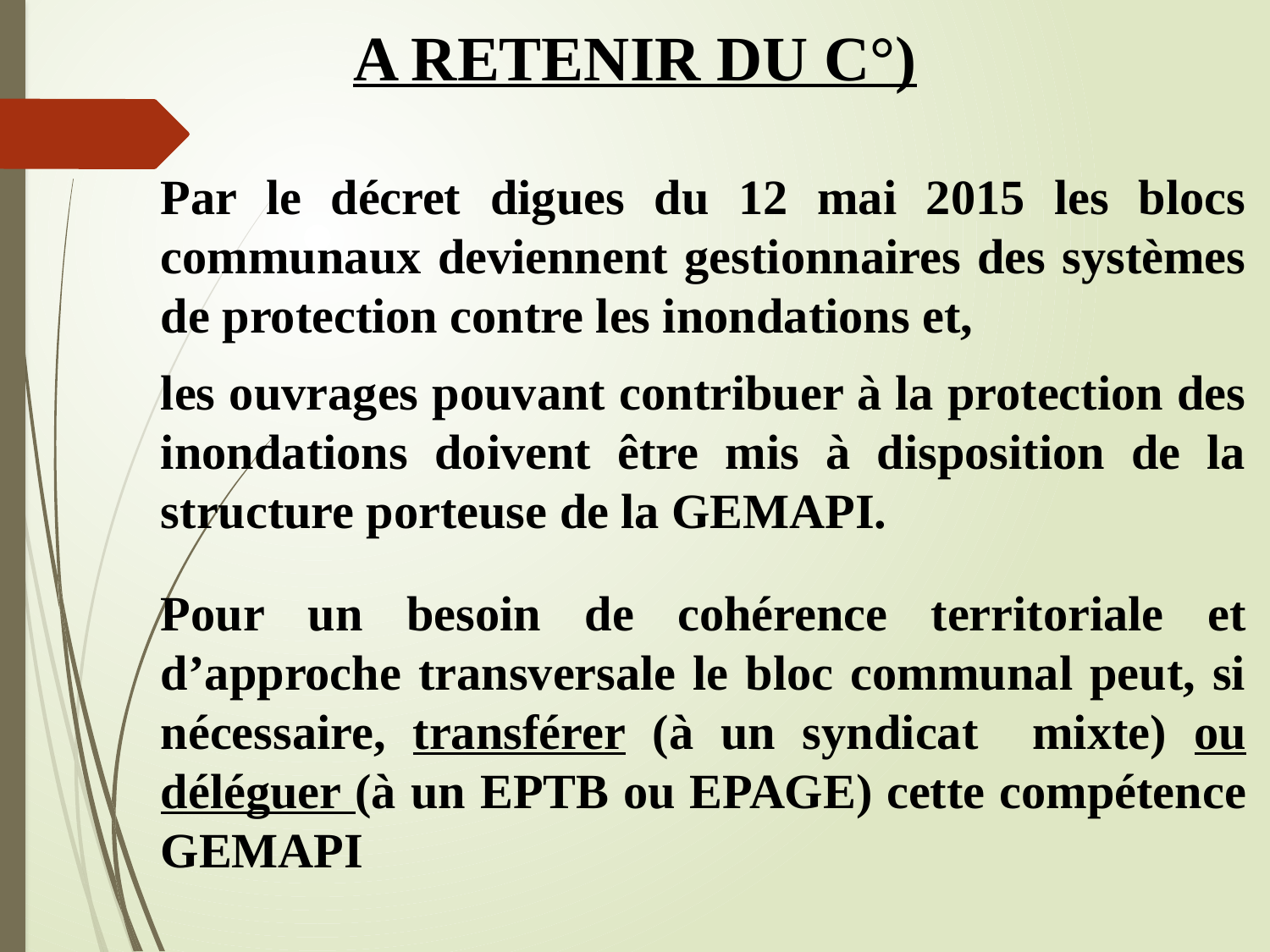

# A RETENIR DU C°)
Par le décret digues du 12 mai 2015 les blocs communaux deviennent gestionnaires des systèmes de protection contre les inondations et,
les ouvrages pouvant contribuer à la protection des inondations doivent être mis à disposition de la structure porteuse de la GEMAPI.

Pour un besoin de cohérence territoriale et d’approche transversale le bloc communal peut, si nécessaire, transférer (à un syndicat  mixte) ou déléguer (à un EPTB ou EPAGE) cette compétence GEMAPI